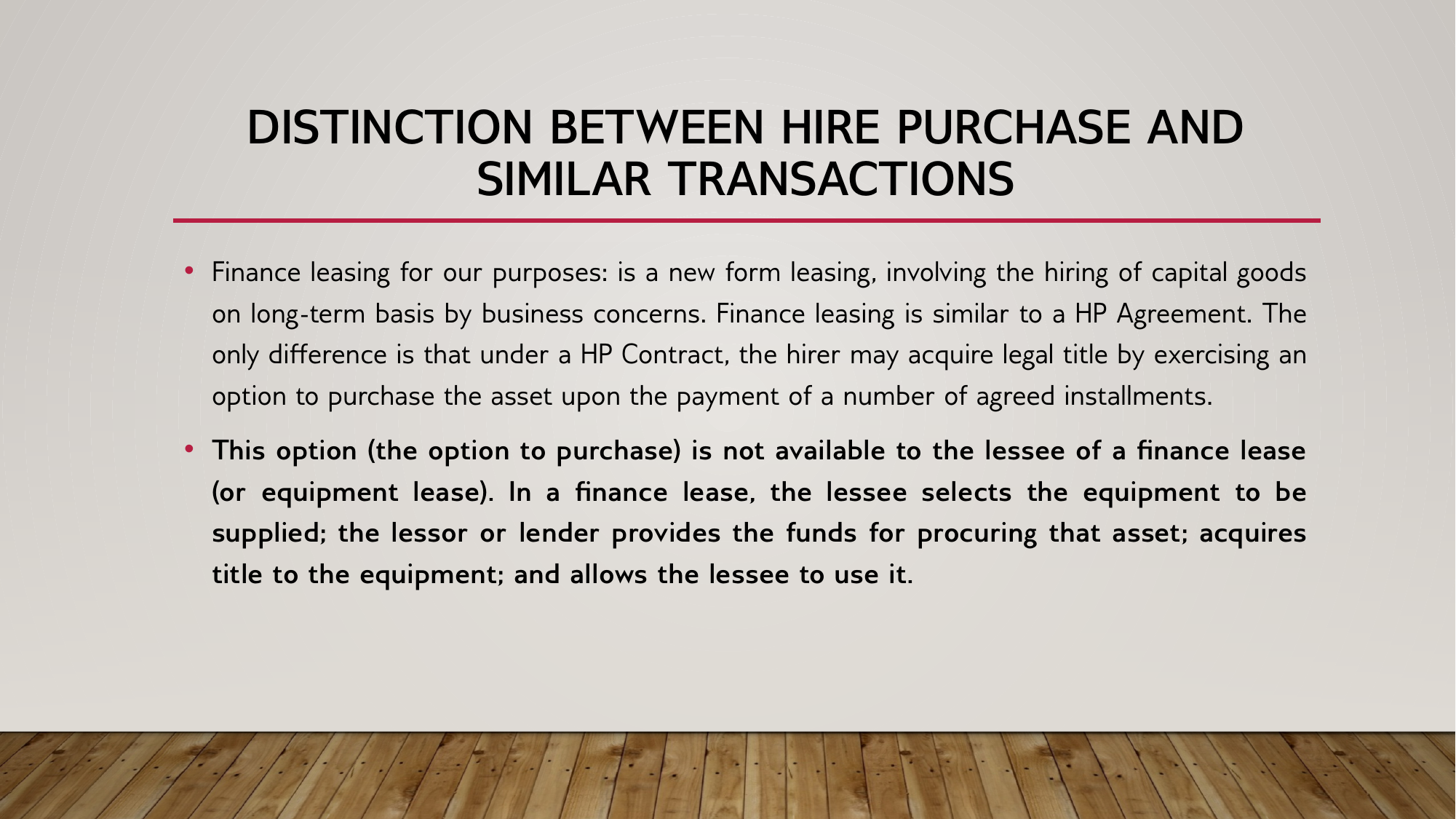

# DISTINCTION BETWEEN HIRE PURCHASE AND SIMILAR TRANSACTIONS
Finance leasing for our purposes: is a new form leasing, involving the hiring of capital goods on long-term basis by business concerns. Finance leasing is similar to a HP Agreement. The only difference is that under a HP Contract, the hirer may acquire legal title by exercising an option to purchase the asset upon the payment of a number of agreed installments.
This option (the option to purchase) is not available to the lessee of a finance lease (or equipment lease). In a finance lease, the lessee selects the equipment to be supplied; the lessor or lender provides the funds for procuring that asset; acquires title to the equipment; and allows the lessee to use it.